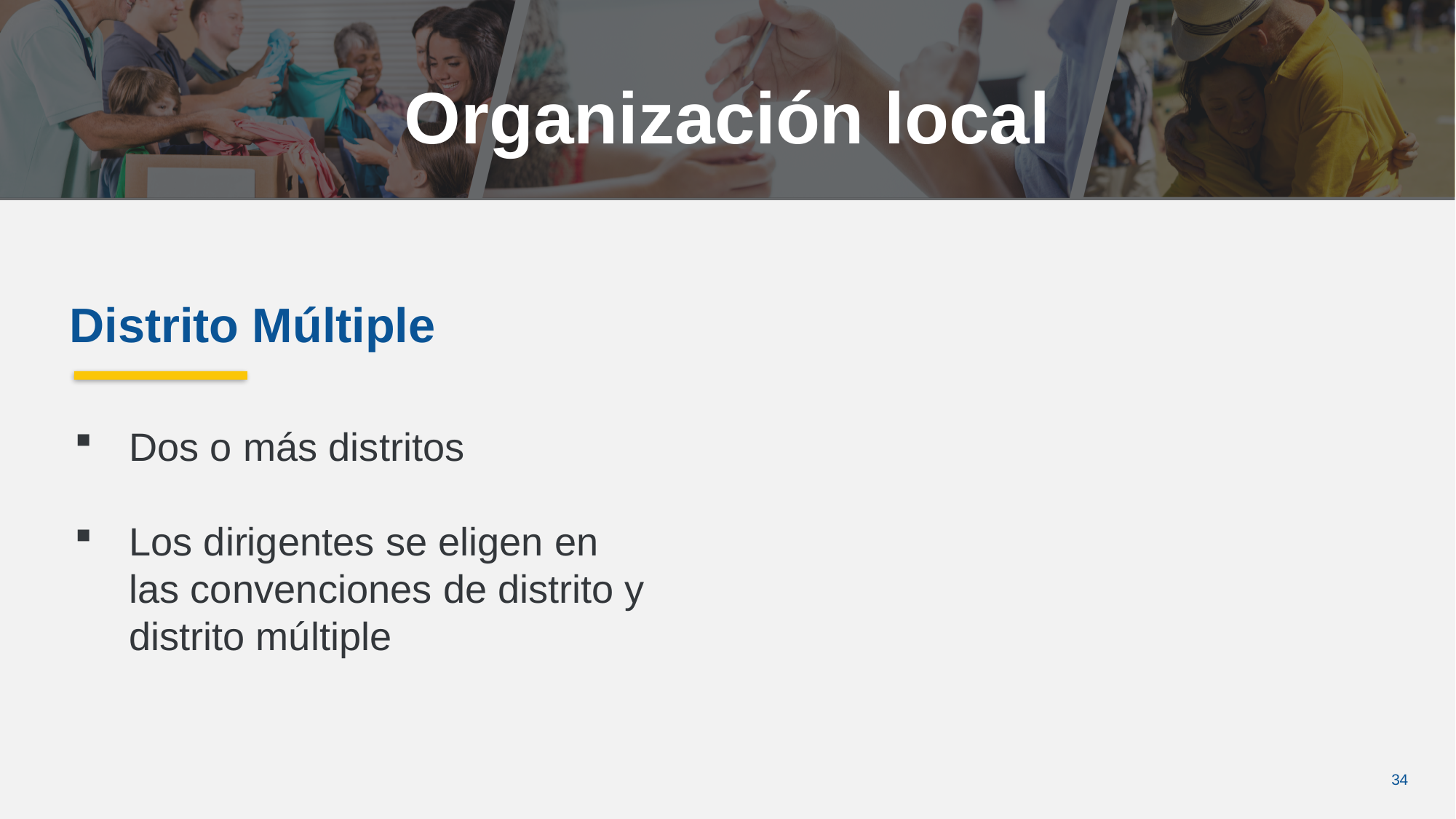

Organización local
Distrito Múltiple

Dos o más distritos

Los dirigentes se eligen en las convenciones de distrito y distrito múltiple